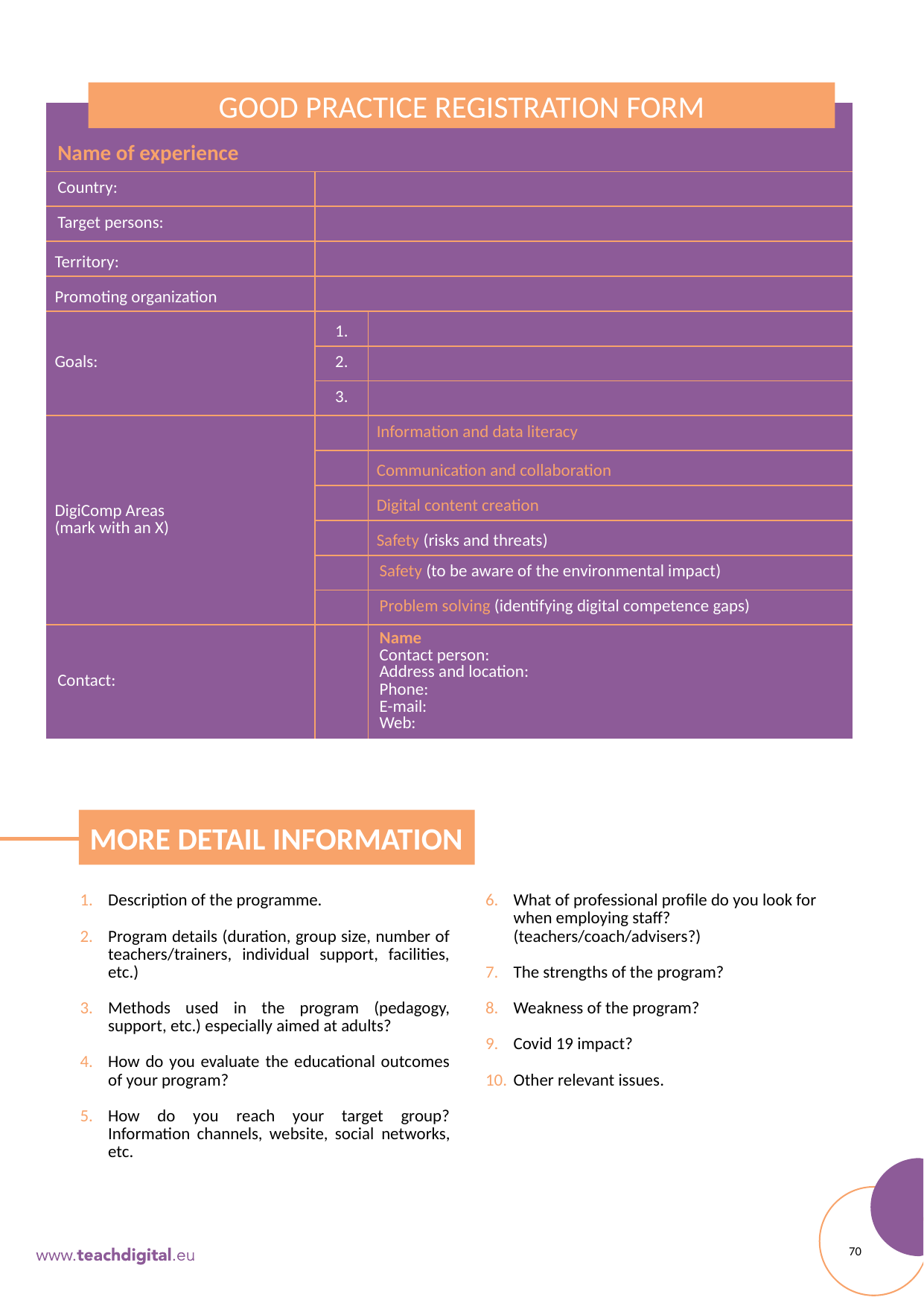

GOOD PRACTICE REGISTRATION FORM
| Name of experience |  |  |
| --- | --- | --- |
| Country: |  |  |
| Target persons: |  |  |
| Territory: |  |  |
| Promoting organization |  |  |
| Goals: | 1. |  |
|  | 2. |  |
|  | 3. |  |
| DigiComp Areas (mark with an X) |  | Information and data literacy |
|  |  | Communication and collaboration |
|  |  | Digital content creation |
|  |  | Safety (risks and threats) |
|  |  | Safety (to be aware of the environmental impact) |
|  |  | Problem solving (identifying digital competence gaps) |
| Contact: |  | Name Contact person: Address and location: Phone: E-mail: Web: |
MORE DETAIL INFORMATION
Description of the programme.

Program details (duration, group size, number of teachers/trainers, individual support, facilities, etc.)

Methods used in the program (pedagogy, support, etc.) especially aimed at adults?

How do you evaluate the educational outcomes of your program?

How do you reach your target group? Information channels, website, social networks, etc.
What of professional profile do you look for when employing staff? (teachers/coach/advisers?)

The strengths of the program?

Weakness of the program?

Covid 19 impact?

Other relevant issues.
70